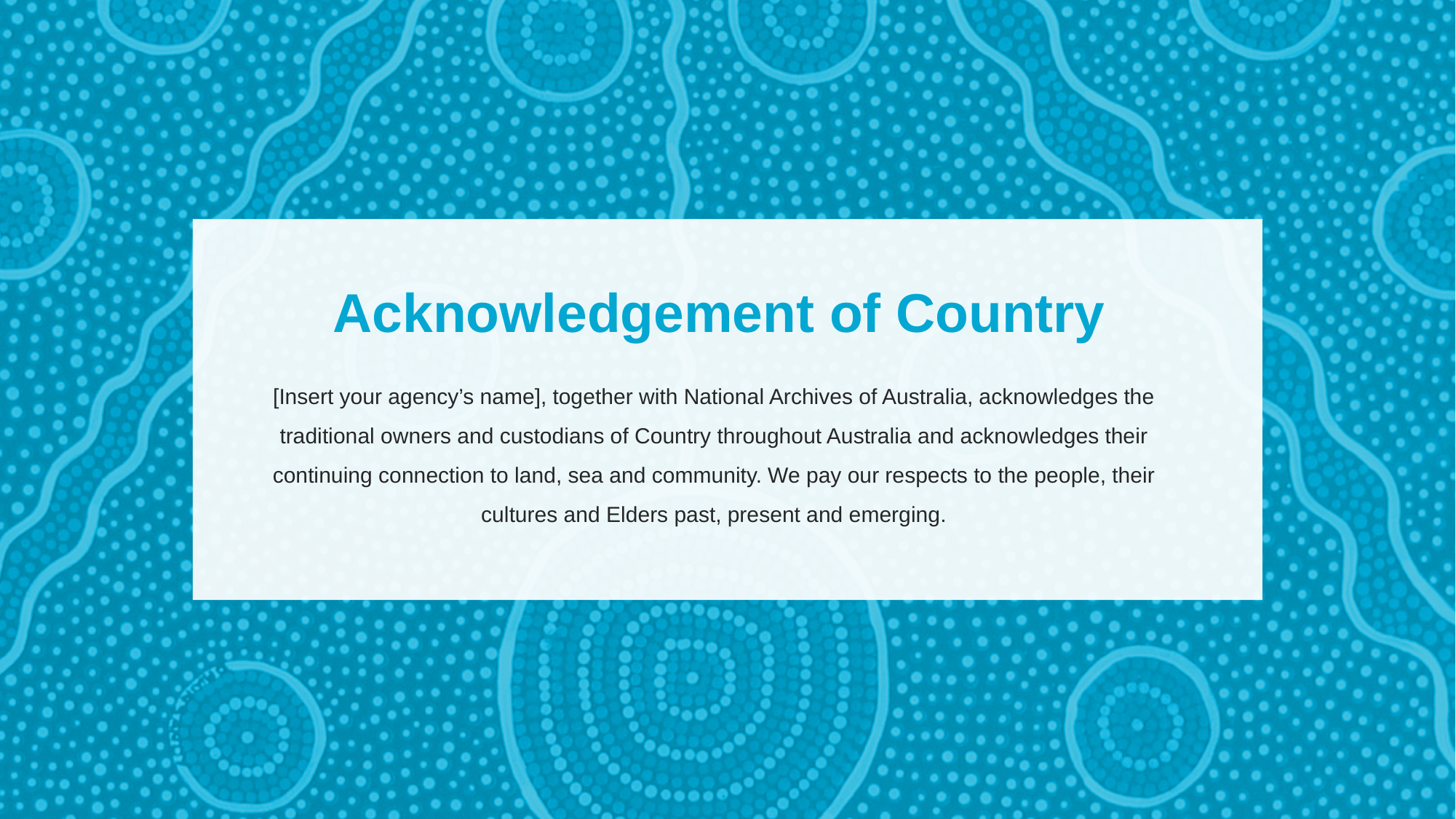

Acknowledgement of Country
[Insert your agency’s name], together with National Archives of Australia, acknowledges the traditional owners and custodians of Country throughout Australia and acknowledges their continuing connection to land, sea and community. We pay our respects to the people, their cultures and Elders past, present and emerging.